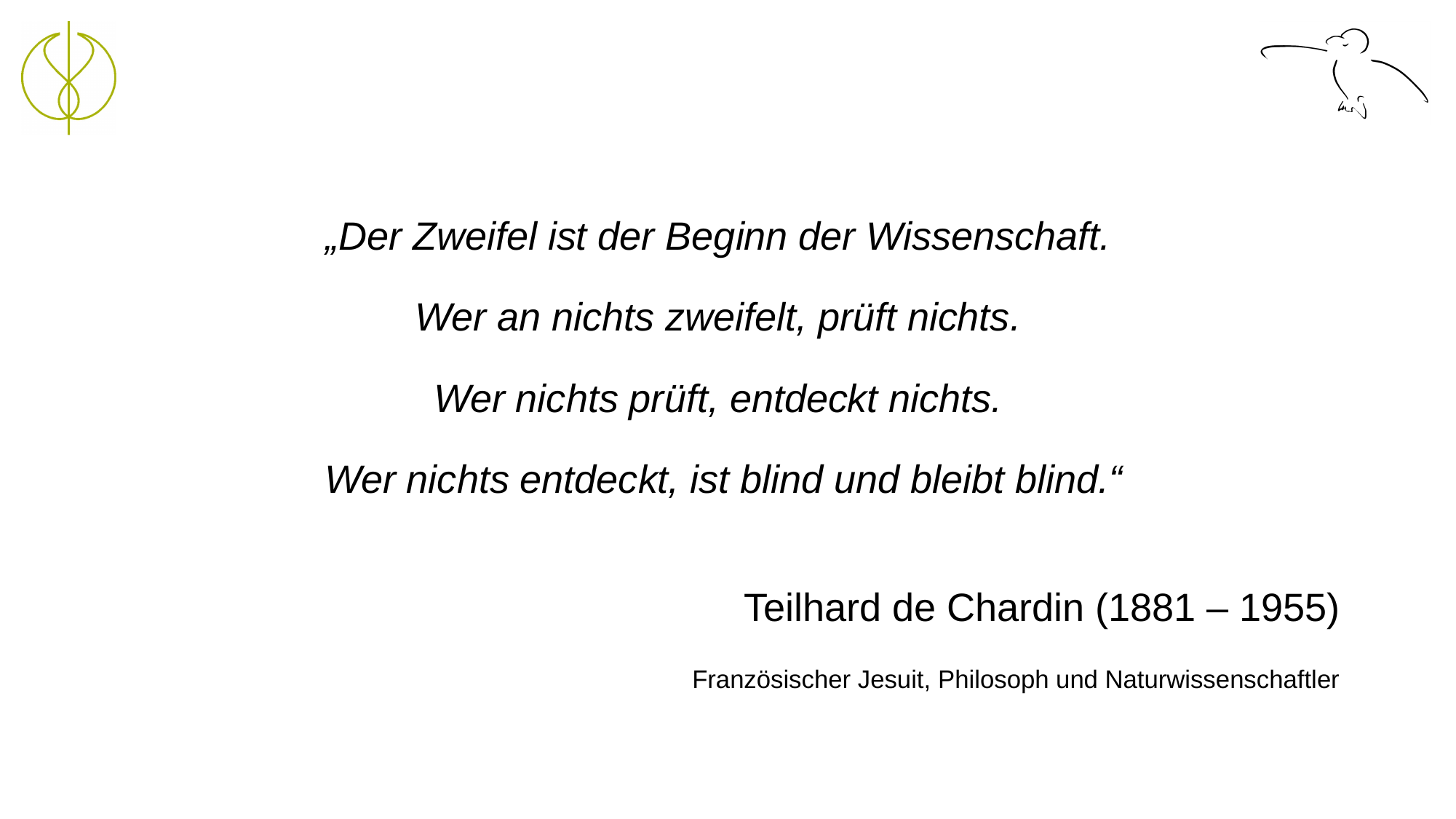

„Der Zweifel ist der Beginn der Wissenschaft.
Wer an nichts zweifelt, prüft nichts.
Wer nichts prüft, entdeckt nichts.
Wer nichts entdeckt, ist blind und bleibt blind.“

Teilhard de Chardin (1881 – 1955)
Französischer Jesuit, Philosoph und Naturwissenschaftler